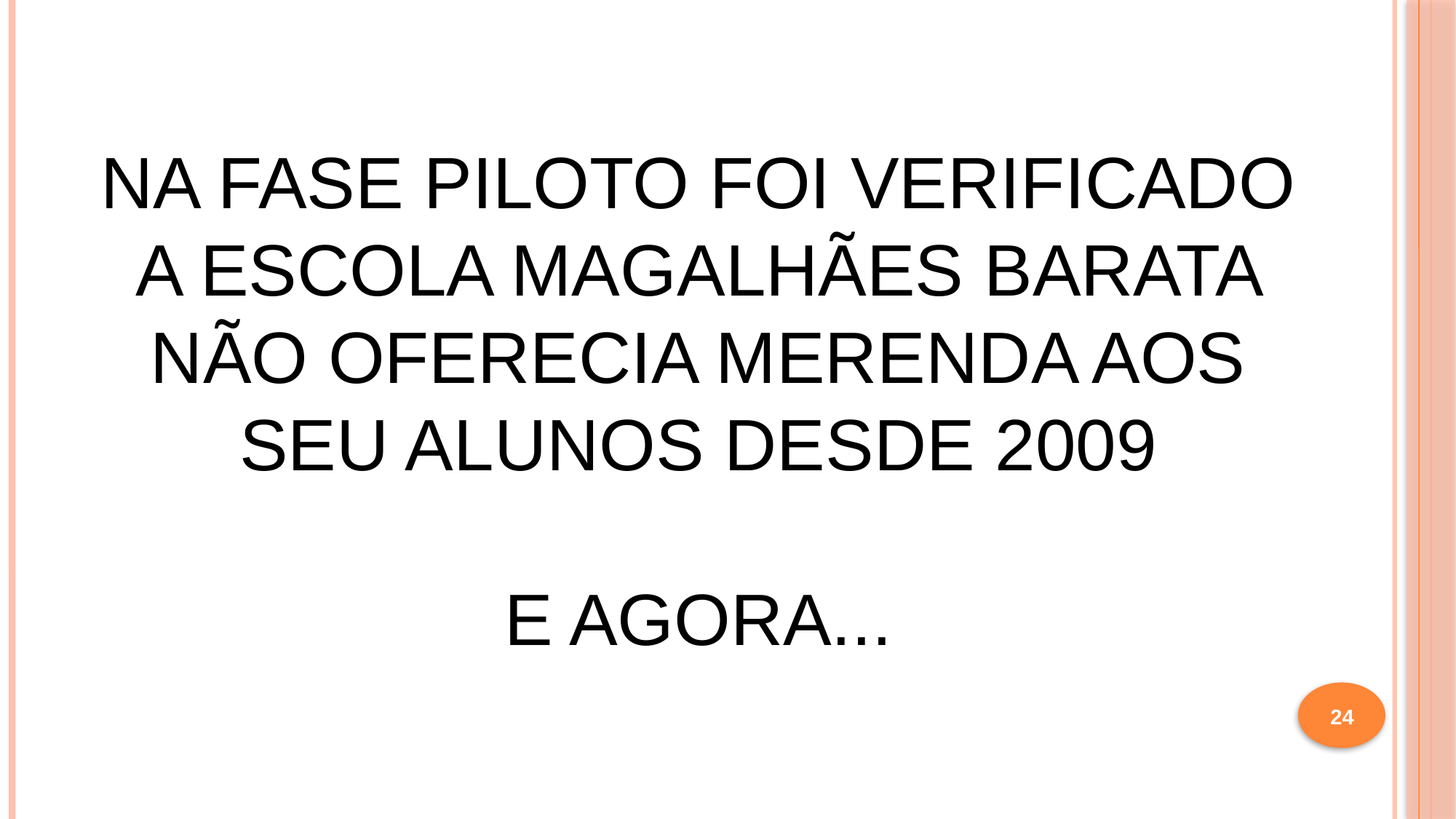

# NA FASE PILOTO FOI VERIFICADO A ESCOLA MAGALHÃES BARATA NÃO OFERECIA MERENDA AOS SEU ALUNOS DESDE 2009 E AGORA...
24